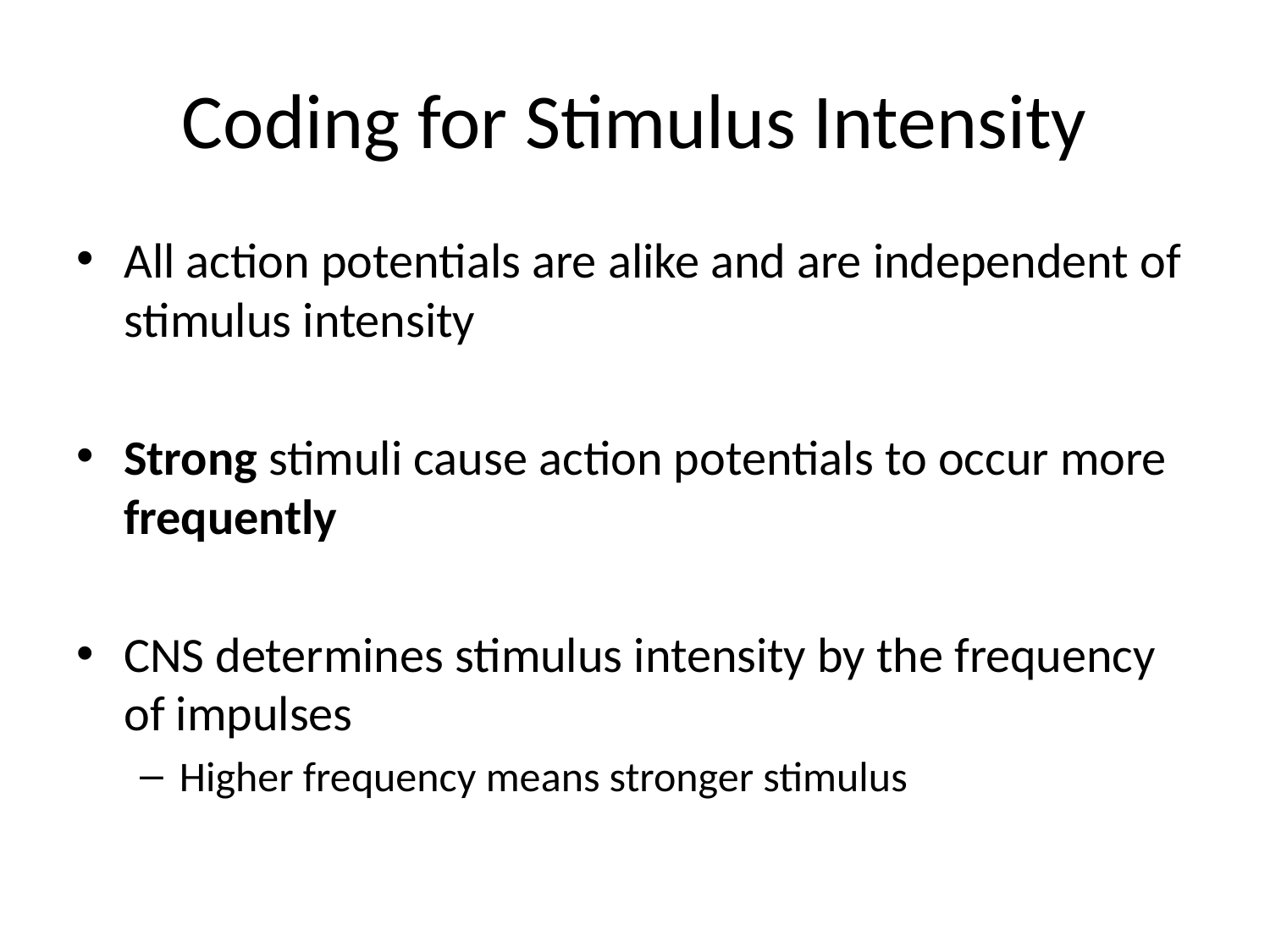

# Coding for Stimulus Intensity
All action potentials are alike and are independent of stimulus intensity

Strong stimuli cause action potentials to occur more frequently

CNS determines stimulus intensity by the frequency of impulses
Higher frequency means stronger stimulus